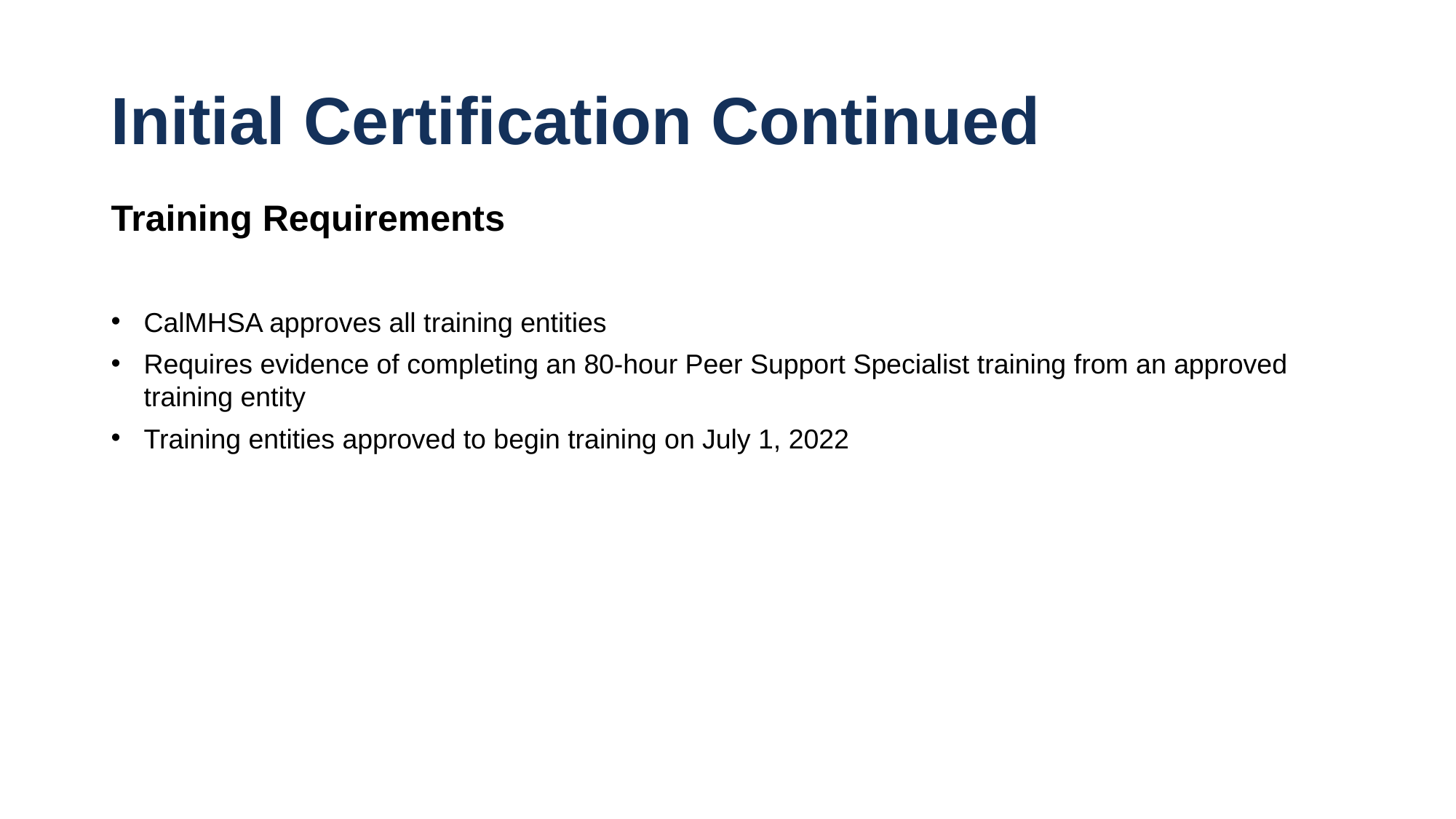

# Initial Certification Continued
Training Requirements

CalMHSA approves all training entities
Requires evidence of completing an 80-hour Peer Support Specialist training from an approved training entity
Training entities approved to begin training on July 1, 2022